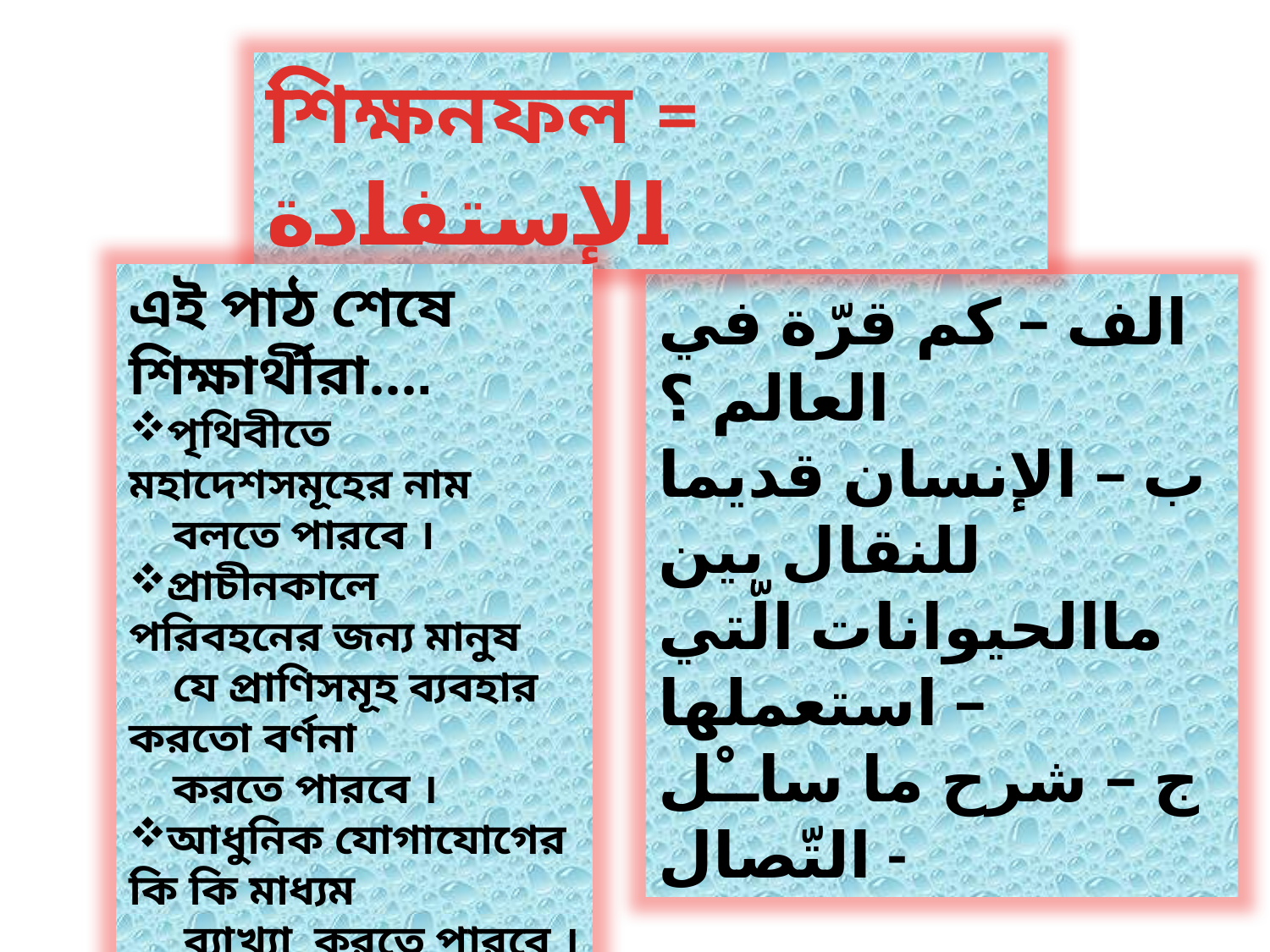

শিক্ষনফল = الإستفادة
এই পাঠ শেষে শিক্ষার্থীরা….
পৃথিবীতে মহাদেশসমূহের নাম
    বলতে পারবে ।
প্রাচীনকালে পরিবহনের জন্য মানুষ
    যে প্রাণিসমূহ ব্যবহার করতো বর্ণনা
    করতে পারবে ।
আধুনিক যোগাযোগের কি কি মাধ্যম
     ব্যাখ্যা  করতে পারবে ।
الف – كم قرّة في العالم ؟
ب – الإنسان قديما للنقال بين
ماالحيوانات الّتي استعملها –
ج – شرح ما ساــْل التّصال -